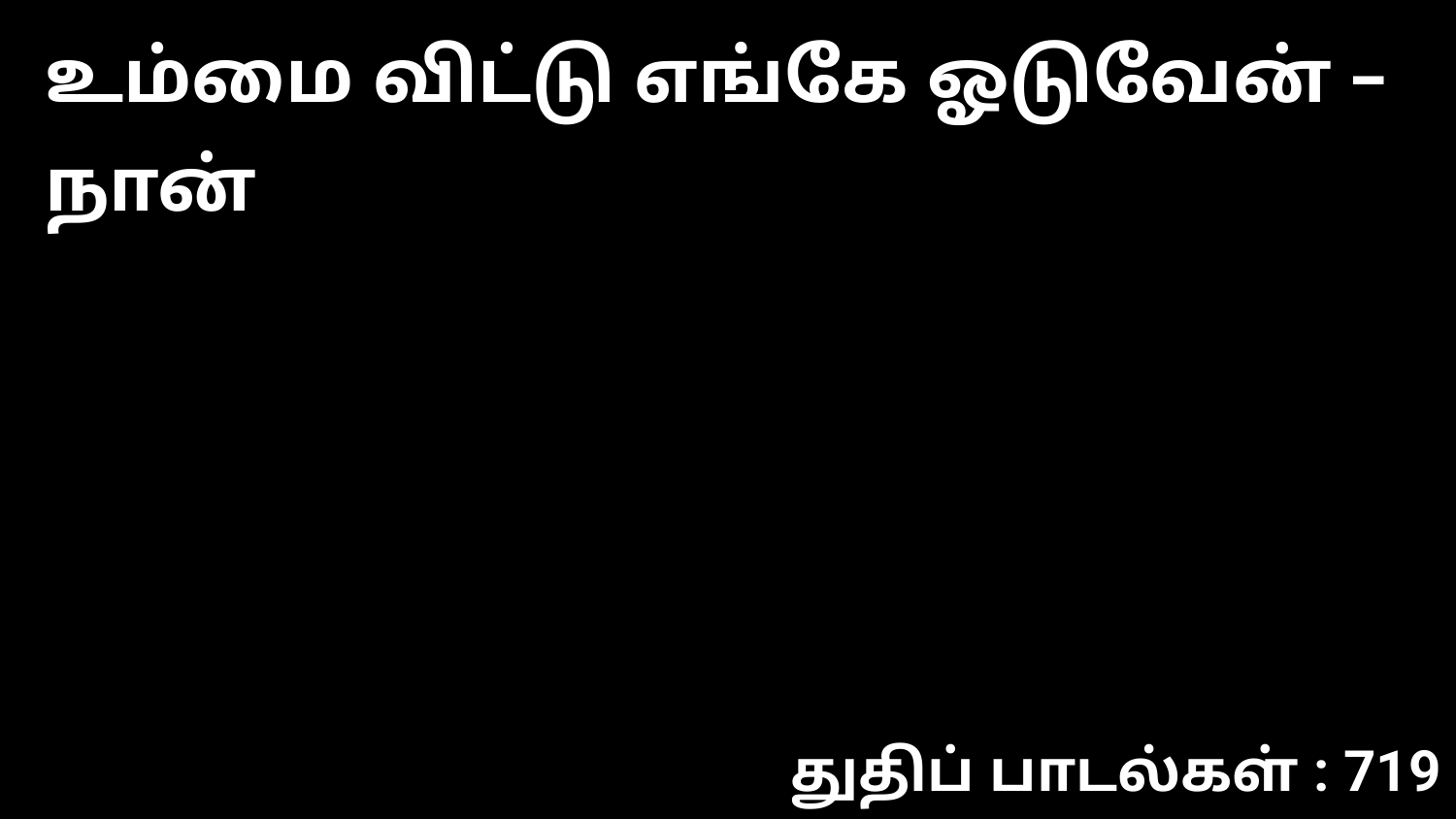

உம்மை விட்டு எங்கே ஓடுவேன் – நான்
துதிப் பாடல்கள் : 719